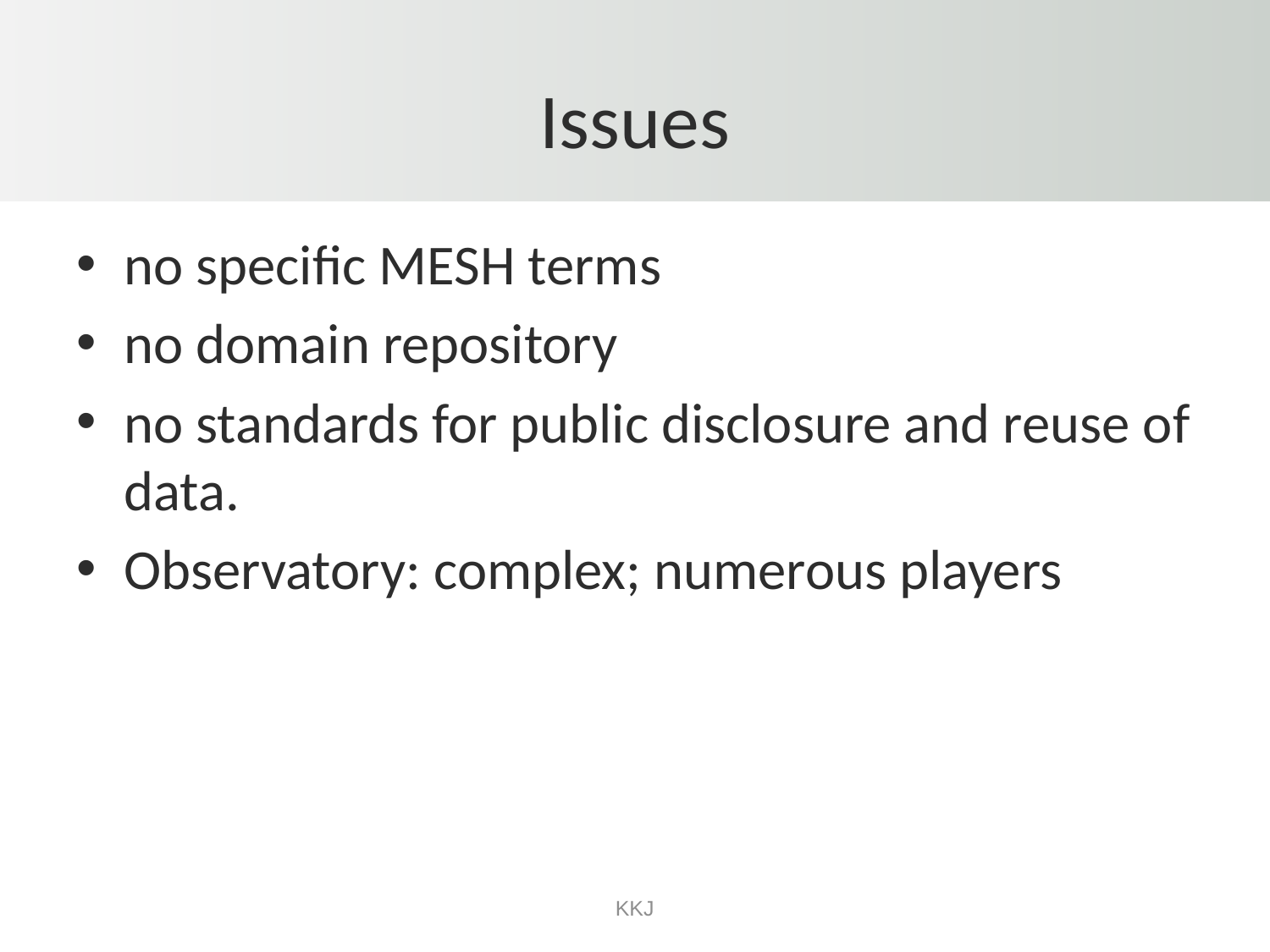

# Issues
no specific MESH terms
no domain repository
no standards for public disclosure and reuse of data.
Observatory: complex; numerous players
KKJ